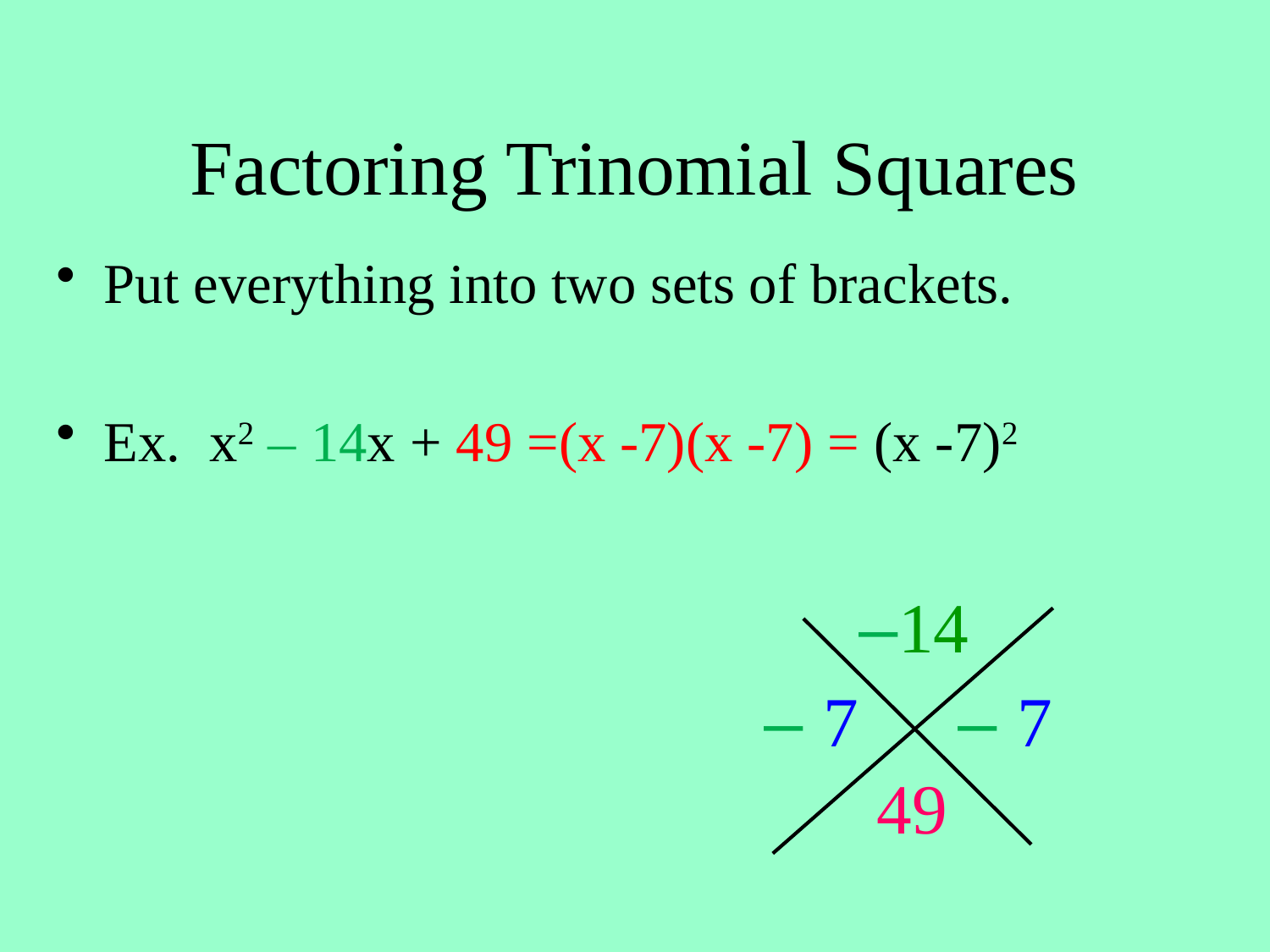

# Factoring Trinomial Squares
Put everything into two sets of brackets.

Ex.  x2 – 14x + 49 =(x -7)(x -7) = (x -7)2
–14

– 7
– 7
49